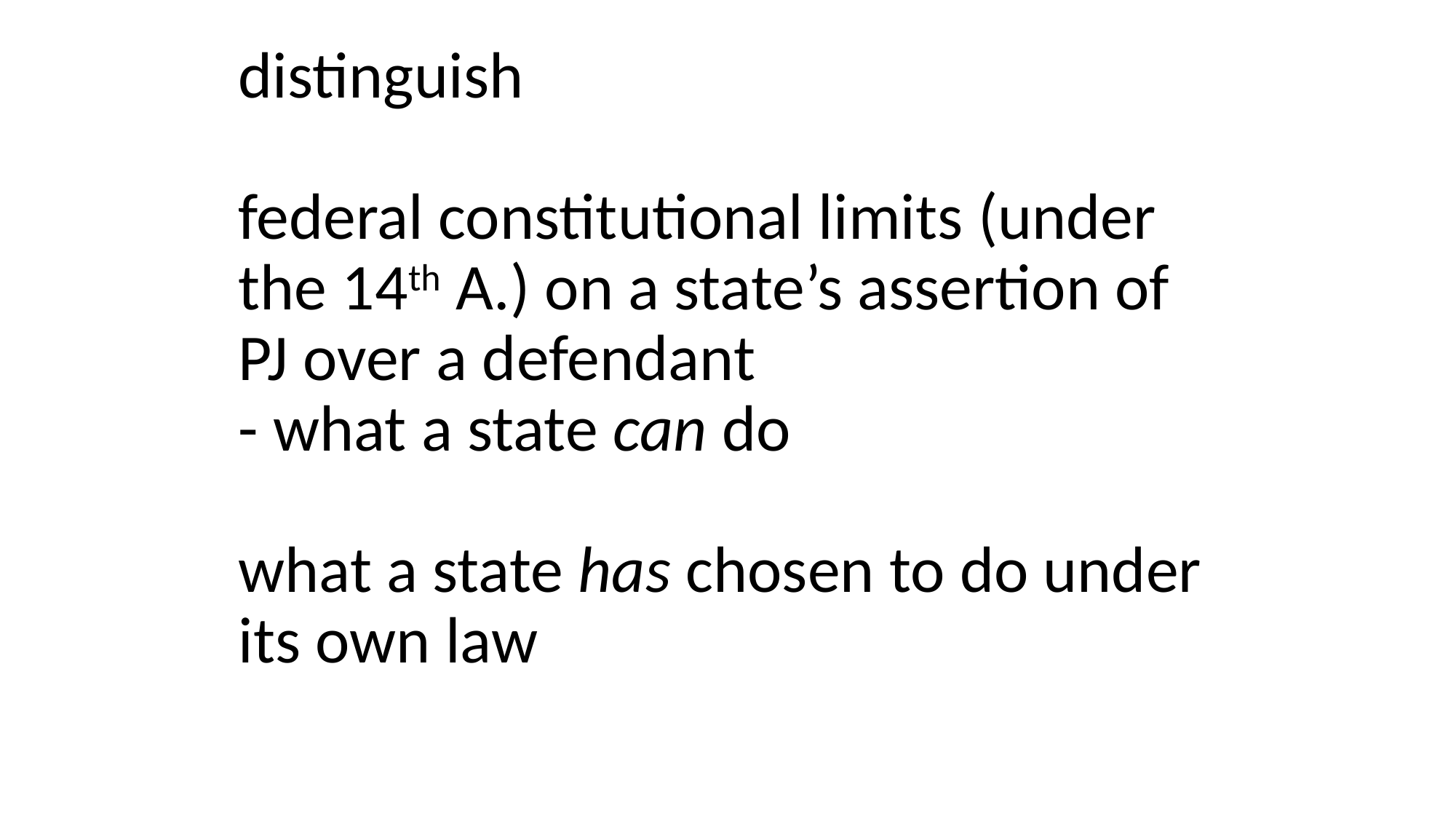

# distinguish federal constitutional limits (under the 14th A.) on a state’s assertion of PJ over a defendant - what a state can do what a state has chosen to do under its own law